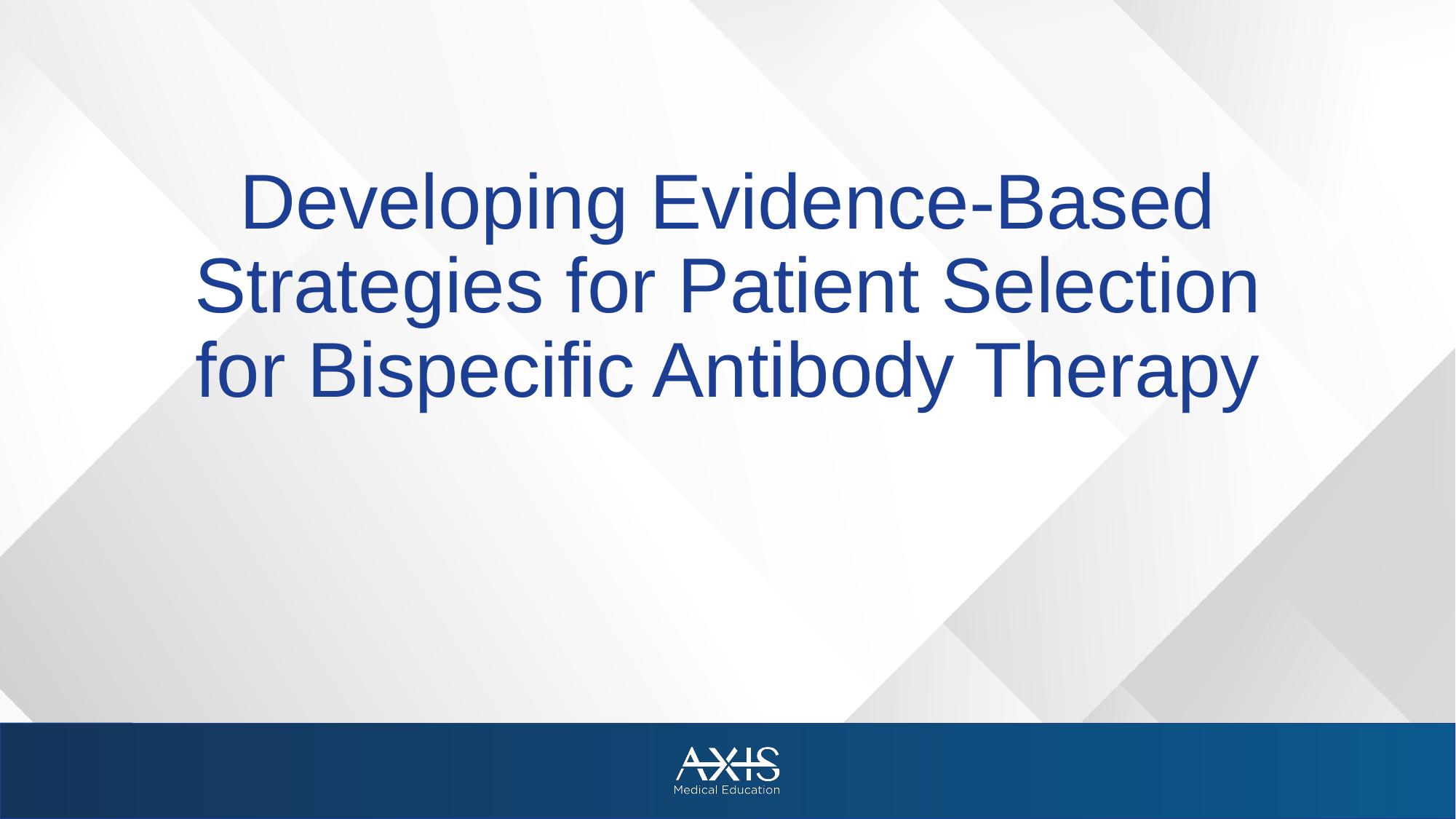

# Developing Evidence-Based Strategies for Patient Selection for Bispecific Antibody Therapy